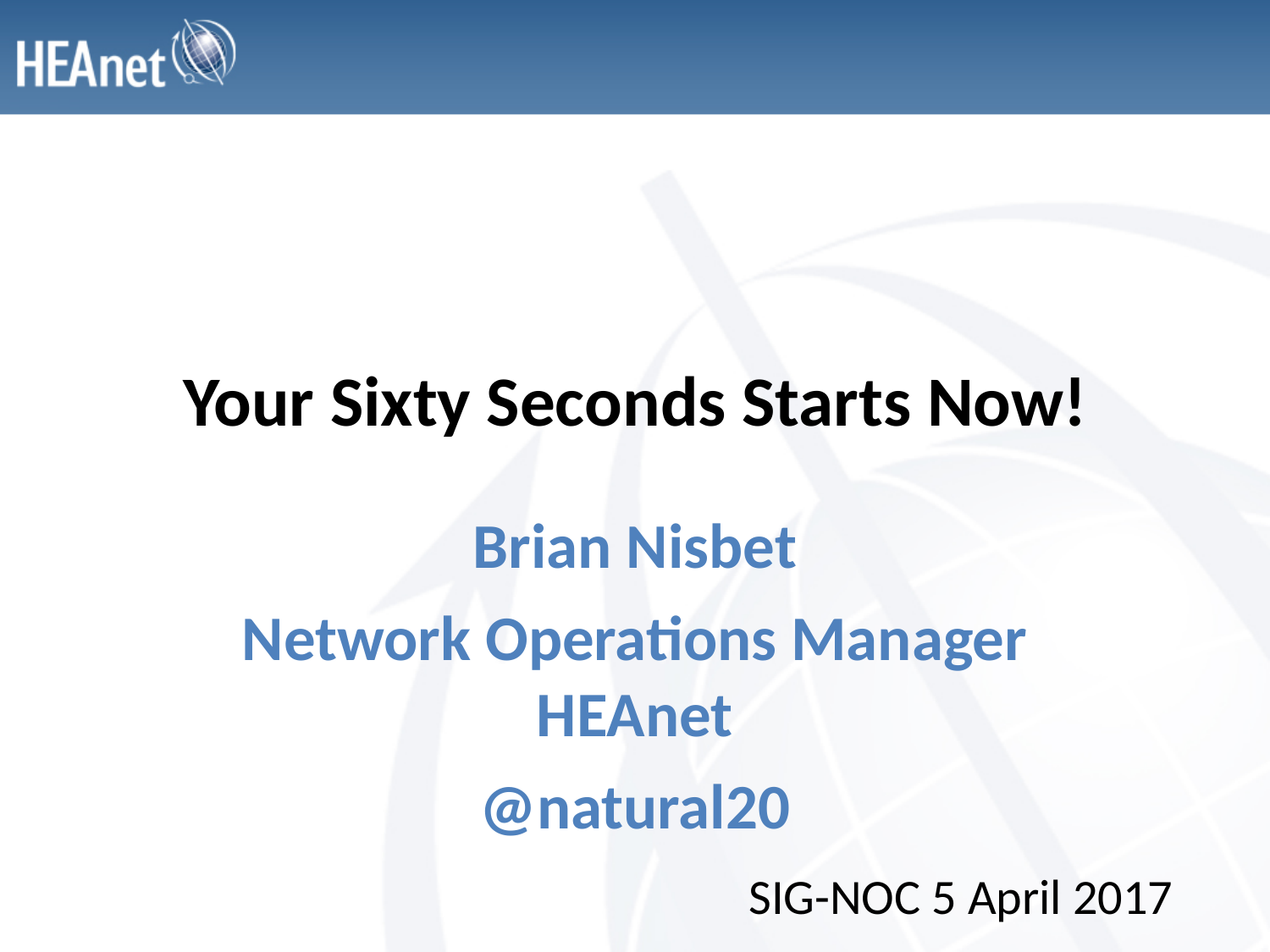

# Your Sixty Seconds Starts Now!
Brian Nisbet
Network Operations Manager HEAnet
@natural20

SIG-NOC 5 April 2017